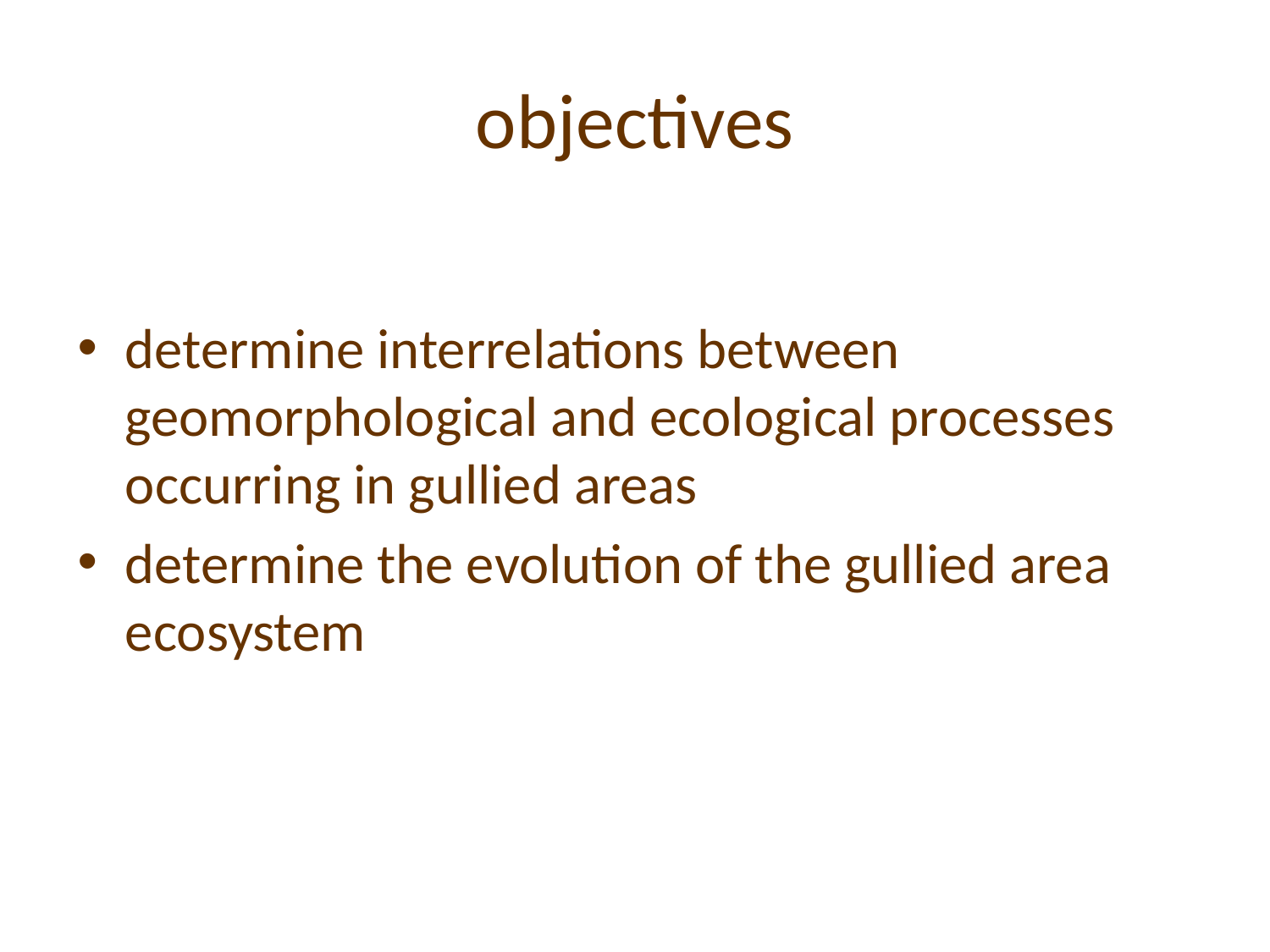

# objectives
determine interrelations between geomorphological and ecological processes occurring in gullied areas
determine the evolution of the gullied area ecosystem